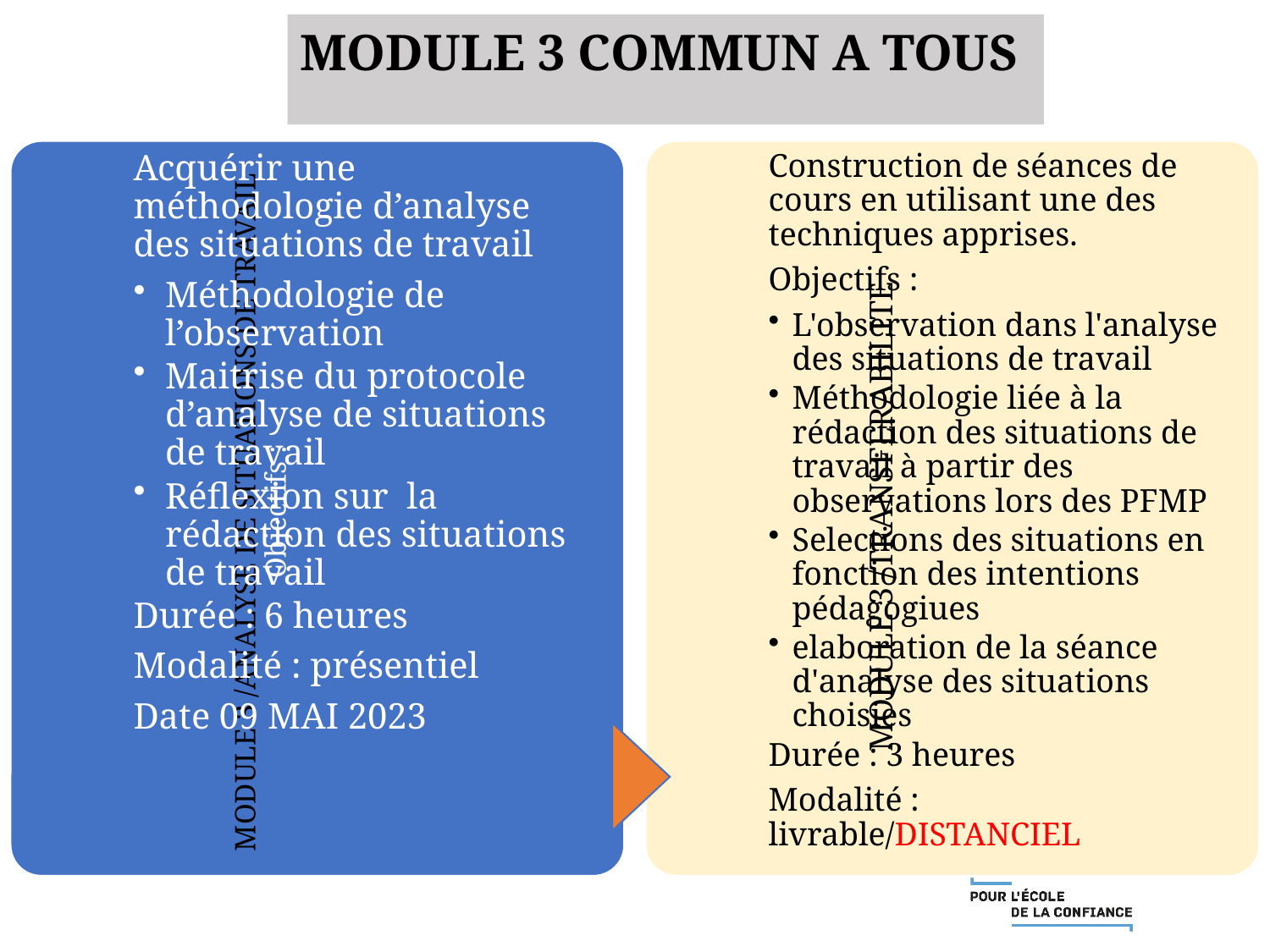

MODULE 3 COMMUN A TOUS

MODULE 3 /ANALYSE DE SITUATIONS DE TRAVAIL Objectifs :
Acquérir une méthodologie d’analyse des situations de travail
Méthodologie de l’observation
Maitrise du protocole d’analyse de situations de travail
Réflexion sur  la rédaction des situations de travail
Durée : 6 heures
Modalité : présentiel
Date 09 MAI 2023

MODULE 3 /TRANSFERABILITE
Construction de séances de cours en utilisant une des techniques apprises.
Objectifs :
L'observation dans l'analyse des situations de travail
Méthodologie liée à la rédaction des situations de travail à partir des observations lors des PFMP
Selections des situations en fonction des intentions pédagogiues
elaboration de la séance d'analyse des situations choisies
Durée : 3 heures
Modalité : livrable/DISTANCIEL